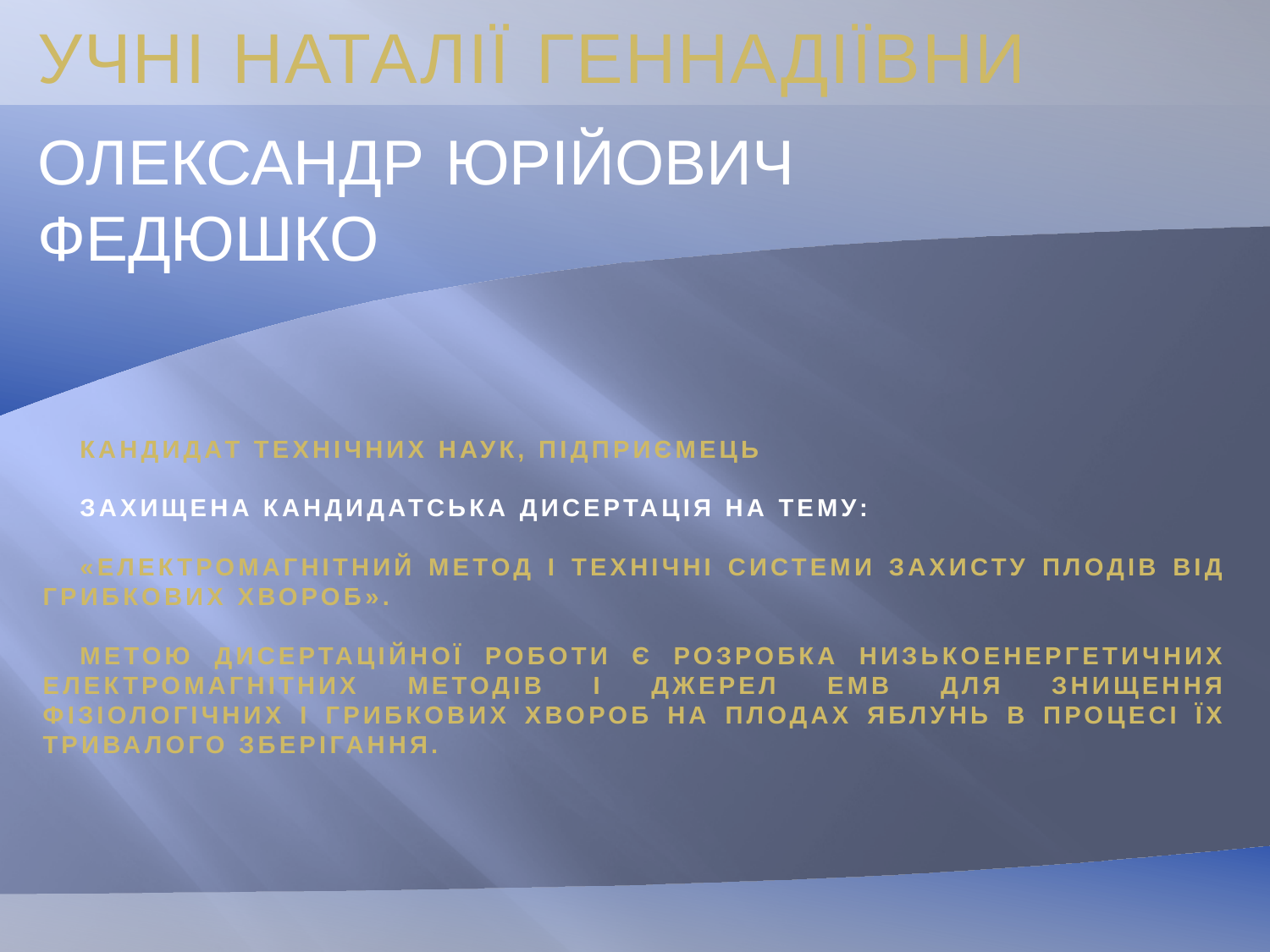

УЧНІ НАТАЛІЇ ГЕННАДІЇВНИ
ОЛЕКСАНДР ЮРІЙОВИЧ
ФЕДЮШКО
кандидат ТЕХНІЧНИХ НАУК, ПІДПРИЄМЕЦЬ

Захищена КАНДИДАТСЬКА дисертація на тему:

«Електромагнітний метод і технічні системи захисту плодів від грибкових хвороб».

Метою дисертаційної роботи є розробка низькоенергетичних електромагнітних методів і джерел ЕМВ для знищення фізіологічних і грибкових хвороб на плодах яблунь в процесі їх тривалого зберігання.